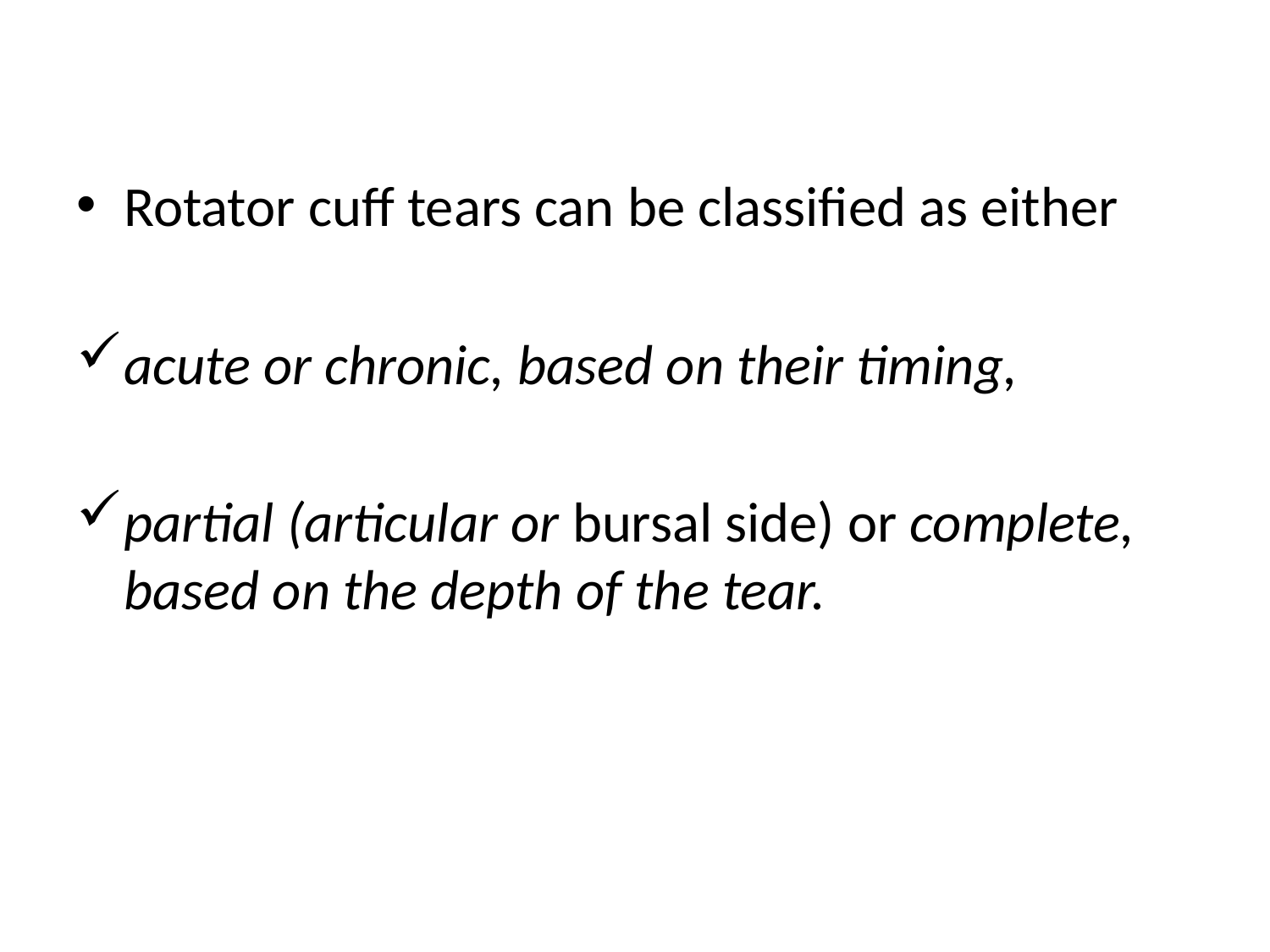

Rotator cuff tears can be classified as either

acute or chronic, based on their timing,

partial (articular or bursal side) or complete, based on the depth of the tear.